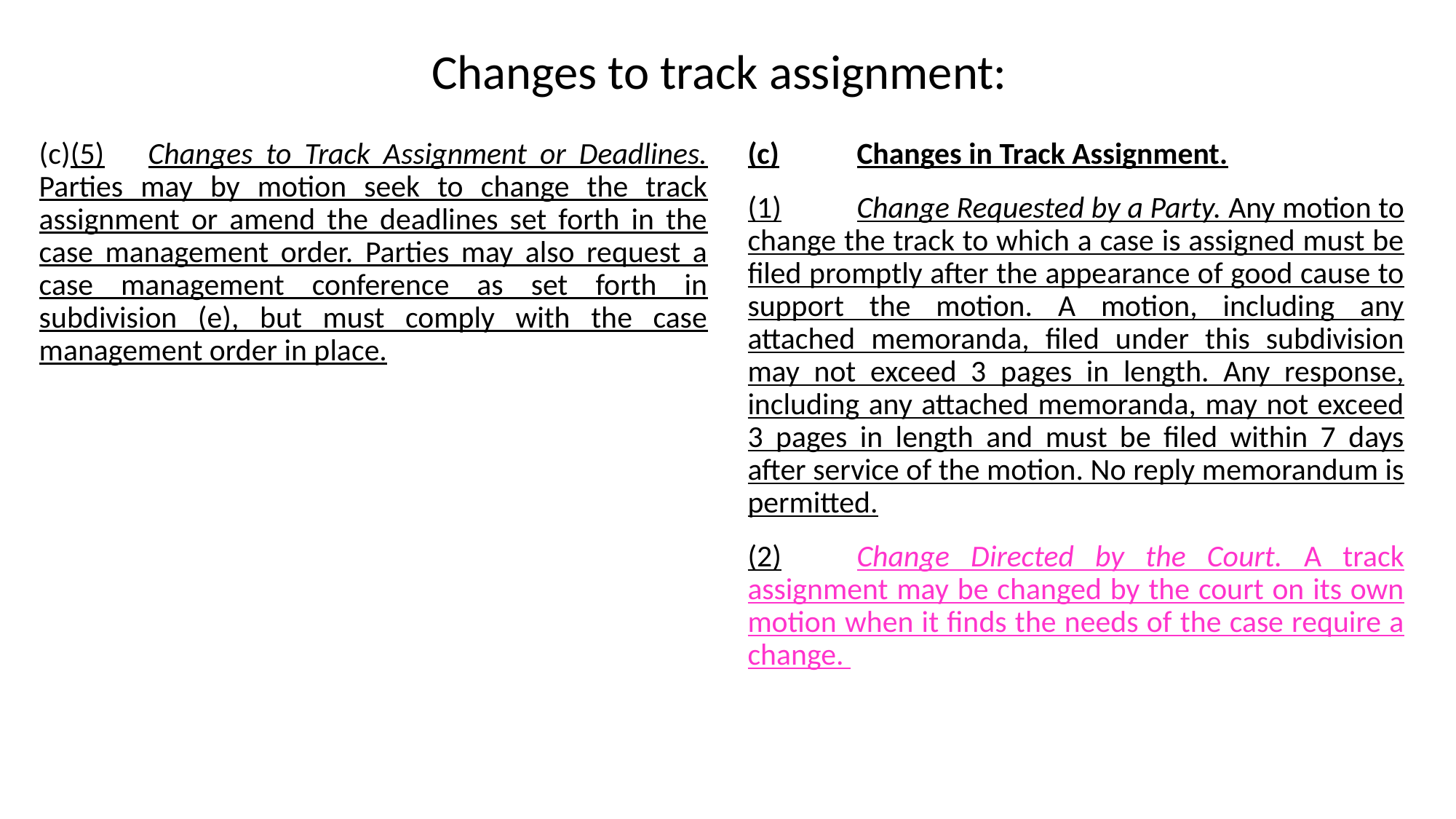

# Changes to track assignment:
(c)(5)	Changes to Track Assignment or Deadlines. Parties may by motion seek to change the track assignment or amend the deadlines set forth in the case management order. Parties may also request a case management conference as set forth in subdivision (e), but must comply with the case management order in place.
(c)	Changes in Track Assignment.
(1)	Change Requested by a Party. Any motion to change the track to which a case is assigned must be filed promptly after the appearance of good cause to support the motion. A motion, including any attached memoranda, filed under this subdivision may not exceed 3 pages in length. Any response, including any attached memoranda, may not exceed 3 pages in length and must be filed within 7 days after service of the motion. No reply memorandum is permitted.
(2)	Change Directed by the Court. A track assignment may be changed by the court on its own motion when it finds the needs of the case require a change.